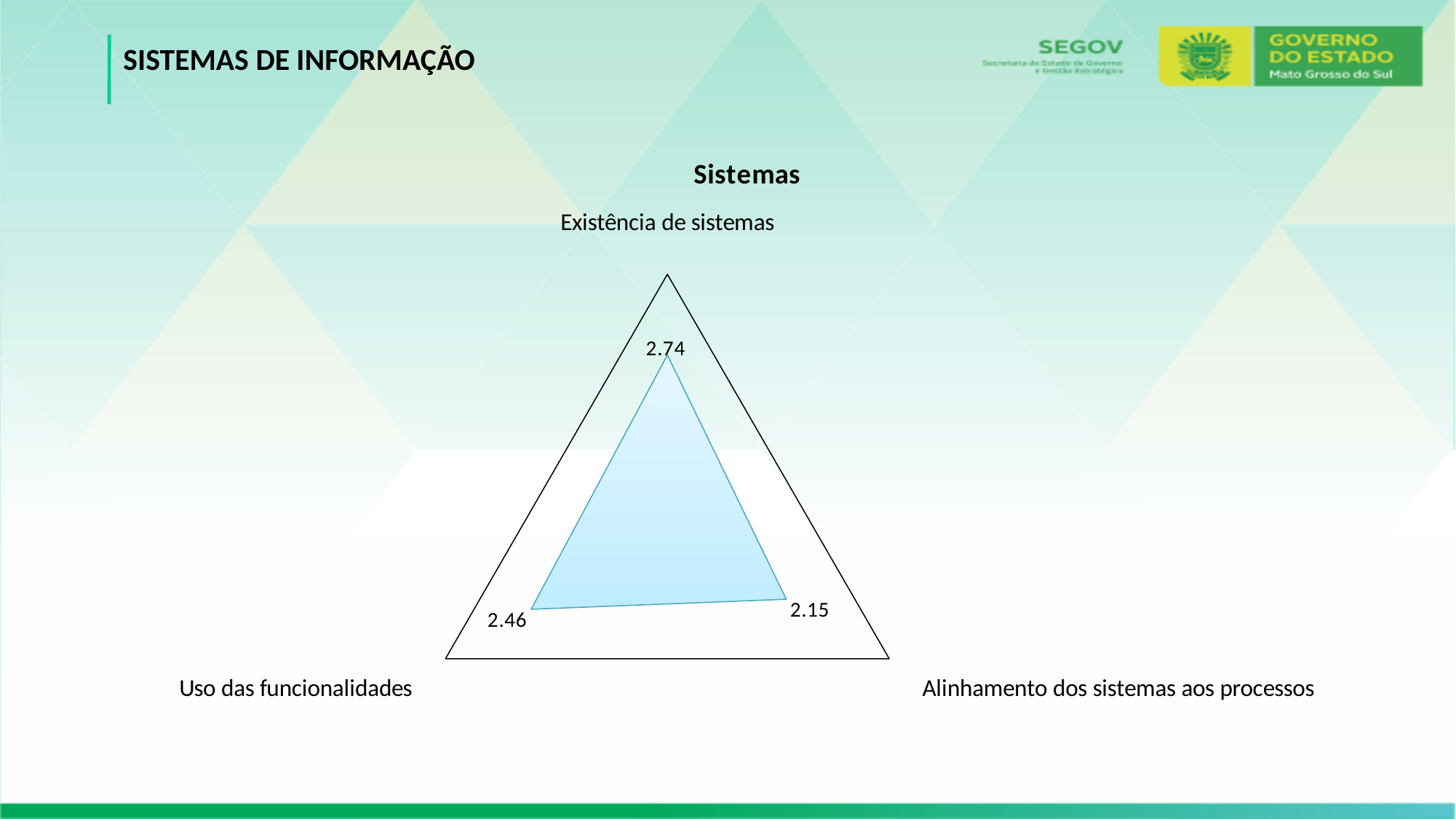

SISTEMAS DE INFORMAÇÃO

### Chart: Sistemas

| Category | MS |
|---|---|
| Existência de sistemas | 2.739909502262443 |
| Alinhamento dos sistemas aos processos | 2.145186382245206 |
| Uso das funcionalidades | 2.4567248437836673 |